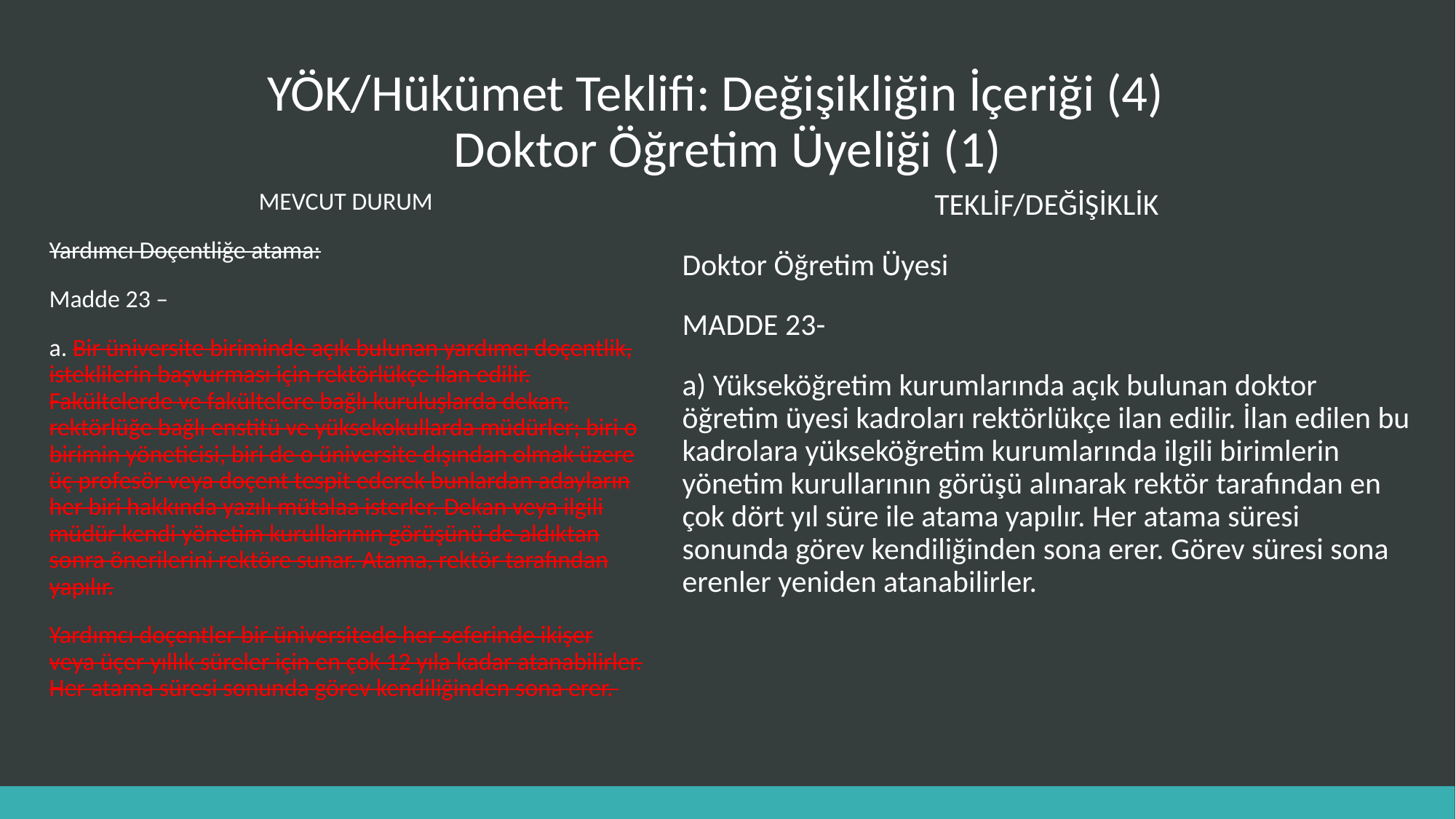

# YÖK/Hükümet Teklifi: Değişikliğin İçeriği (4) Doktor Öğretim Üyeliği (1)
TEKLİF/DEĞİŞİKLİK
Doktor Öğretim Üyesi
MADDE 23-
a) Yükseköğretim kurumlarında açık bulunan doktor öğretim üyesi kadroları rektörlükçe ilan edilir. İlan edilen bu kadrolara yükseköğretim kurumlarında ilgili birimlerin yönetim kurullarının görüşü alınarak rektör tarafından en çok dört yıl süre ile atama yapılır. Her atama süresi sonunda görev kendiliğinden sona erer. Görev süresi sona erenler yeniden atanabilirler.

MEVCUT DURUM
Yardımcı Doçentliğe atama:
Madde 23 –
a. Bir üniversite biriminde açık bulunan yardımcı doçentlik, isteklilerin başvurması için rektörlükçe ilan edilir. Fakültelerde ve fakültelere bağlı kuruluşlarda dekan, rektörlüğe bağlı enstitü ve yüksekokullarda müdürler; biri o birimin yöneticisi, biri de o üniversite dışından olmak üzere üç profesör veya doçent tespit ederek bunlardan adayların her biri hakkında yazılı mütalaa isterler. Dekan veya ilgili müdür kendi yönetim kurullarının görüşünü de aldıktan sonra önerilerini rektöre sunar. Atama, rektör tarafından yapılır.
Yardımcı doçentler bir üniversitede her seferinde ikişer veya üçer yıllık süreler için en çok 12 yıla kadar atanabilirler. Her atama süresi sonunda görev kendiliğinden sona erer.